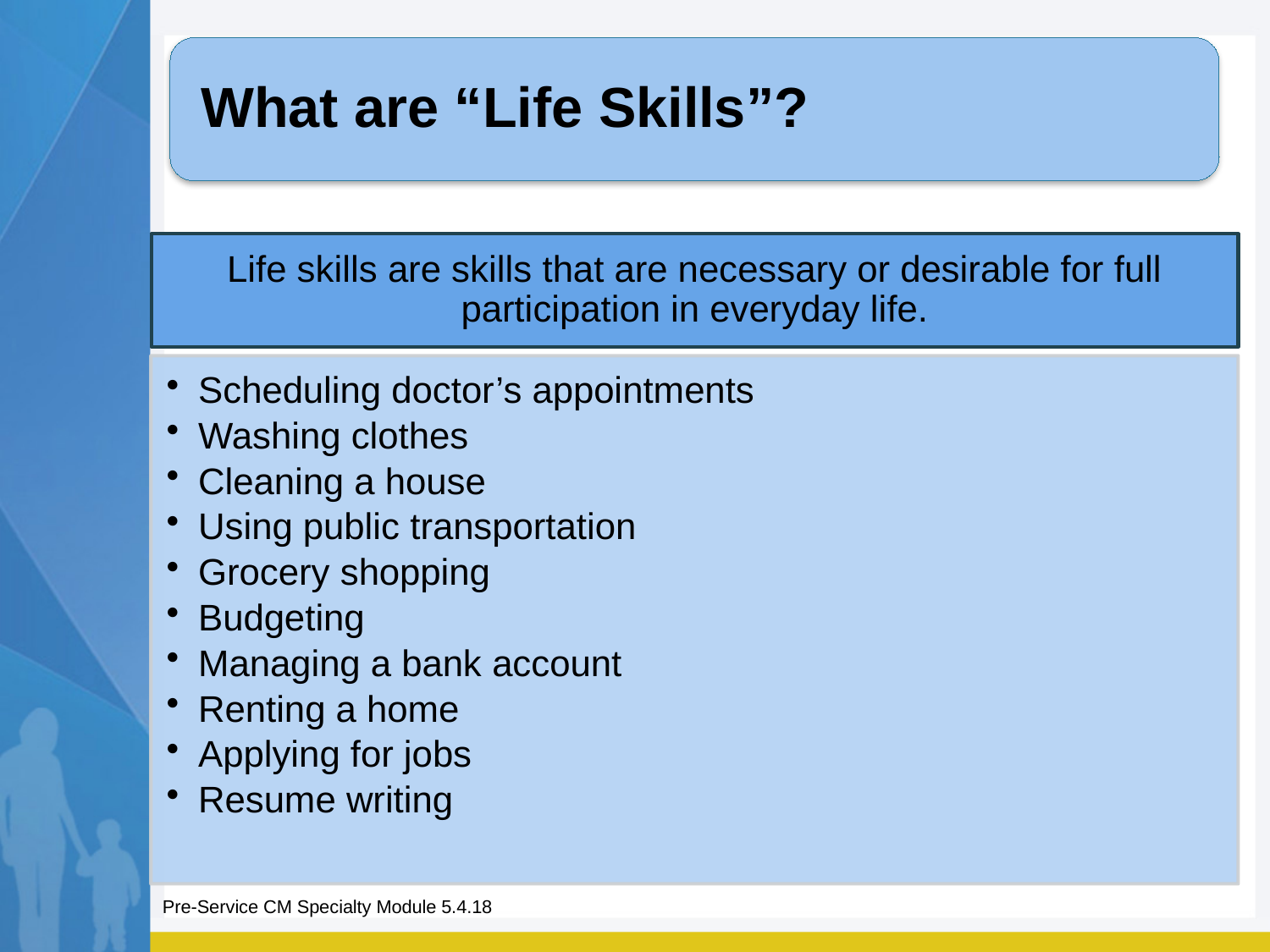

What are “Life Skills”?
Life skills are skills that are necessary or desirable for full participation in everyday life.
Scheduling doctor’s appointments
Washing clothes
Cleaning a house
Using public transportation
Grocery shopping
Budgeting
Managing a bank account
Renting a home
Applying for jobs
Resume writing

Pre-Service CM Specialty Module 5.4.18